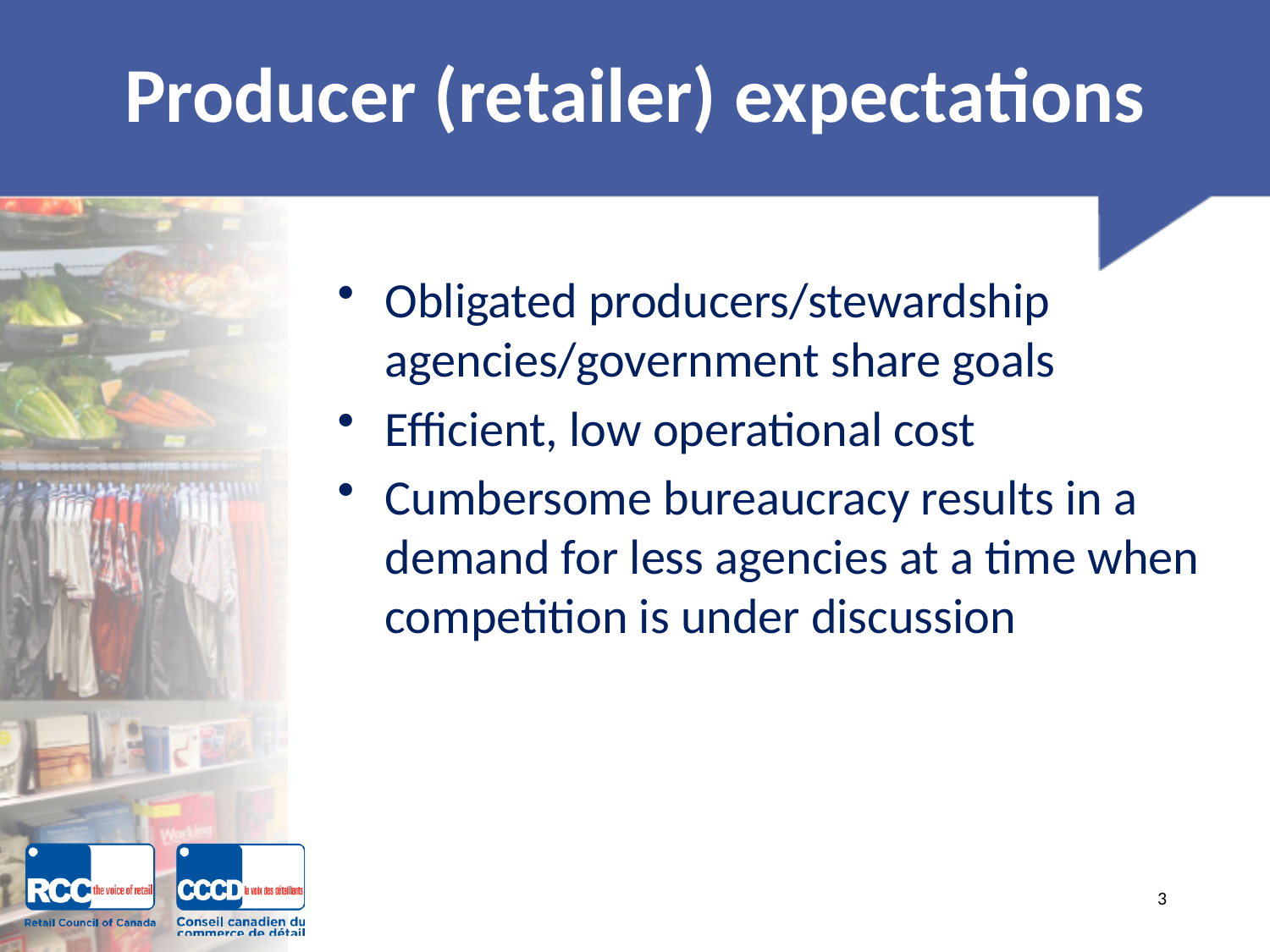

# Producer (retailer) expectations
Obligated producers/stewardship agencies/government share goals
Efficient, low operational cost
Cumbersome bureaucracy results in a demand for less agencies at a time when competition is under discussion